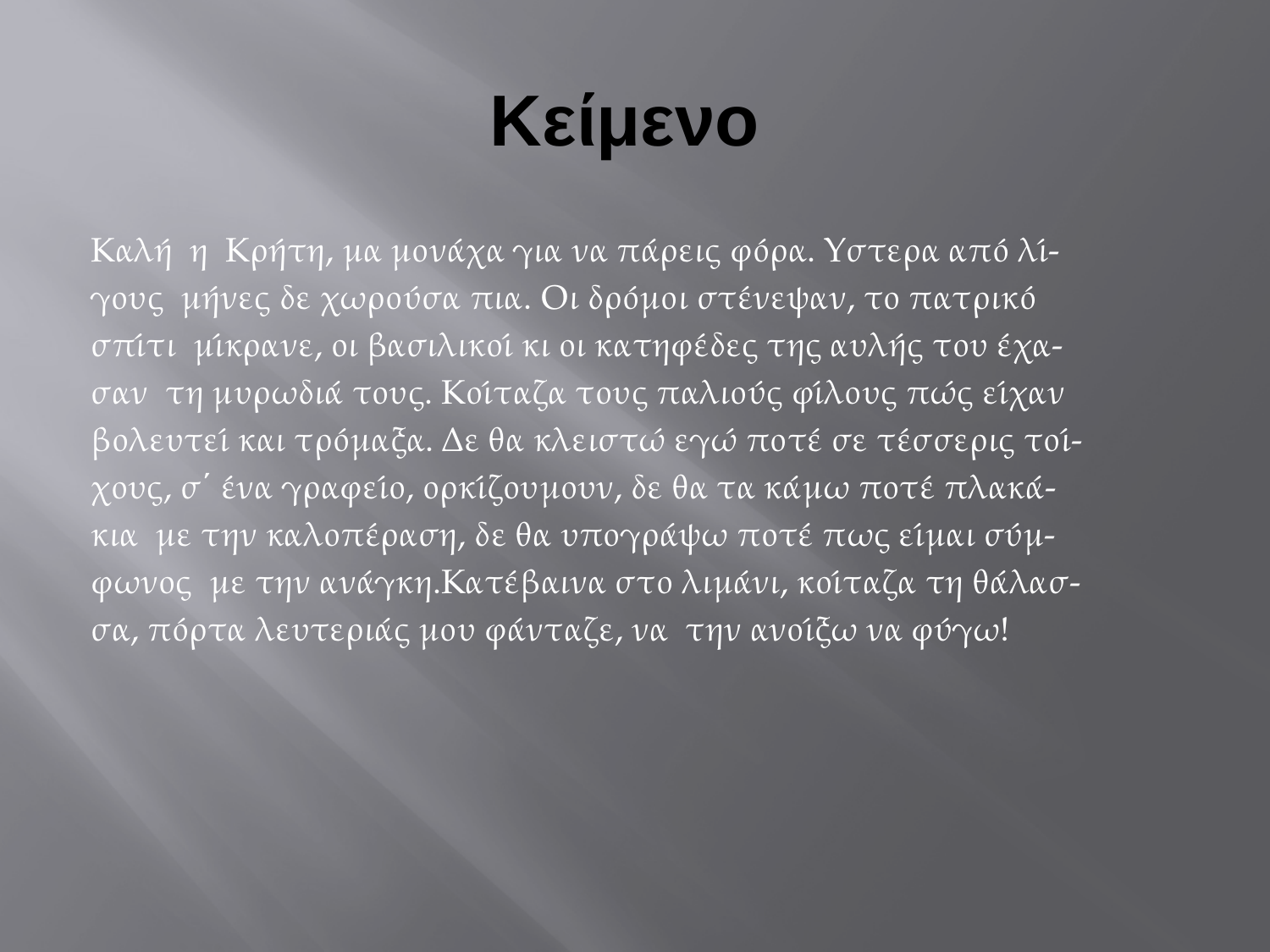

# Κείμενο
Καλή  η  Κρήτη, μα μονάχα για να πάρεις φόρα. Υστερα από λί-
γους  μήνες δε χωρούσα πια. Οι δρόμοι στένεψαν, το πατρικό
σπίτι  μίκρανε, οι βασιλικοί κι οι κατηφέδες της αυλής του έχα-
σαν  τη μυρωδιά τους. Κοίταζα τους παλιούς φίλους πώς είχαν
βολευτεί και τρόμαξα. Δε θα κλειστώ εγώ ποτέ σε τέσσερις τοί-
χους, σ΄ ένα γραφείο, ορκίζουμουν, δε θα τα κάμω ποτέ πλακά-
κια  με την καλοπέραση, δε θα υπογράψω ποτέ πως είμαι σύμ-
φωνος  με την ανάγκη.Κατέβαινα στο λιμάνι, κοίταζα τη θάλασ-
σα, πόρτα λευτεριάς μου φάνταζε, να  την ανοίξω να φύγω!